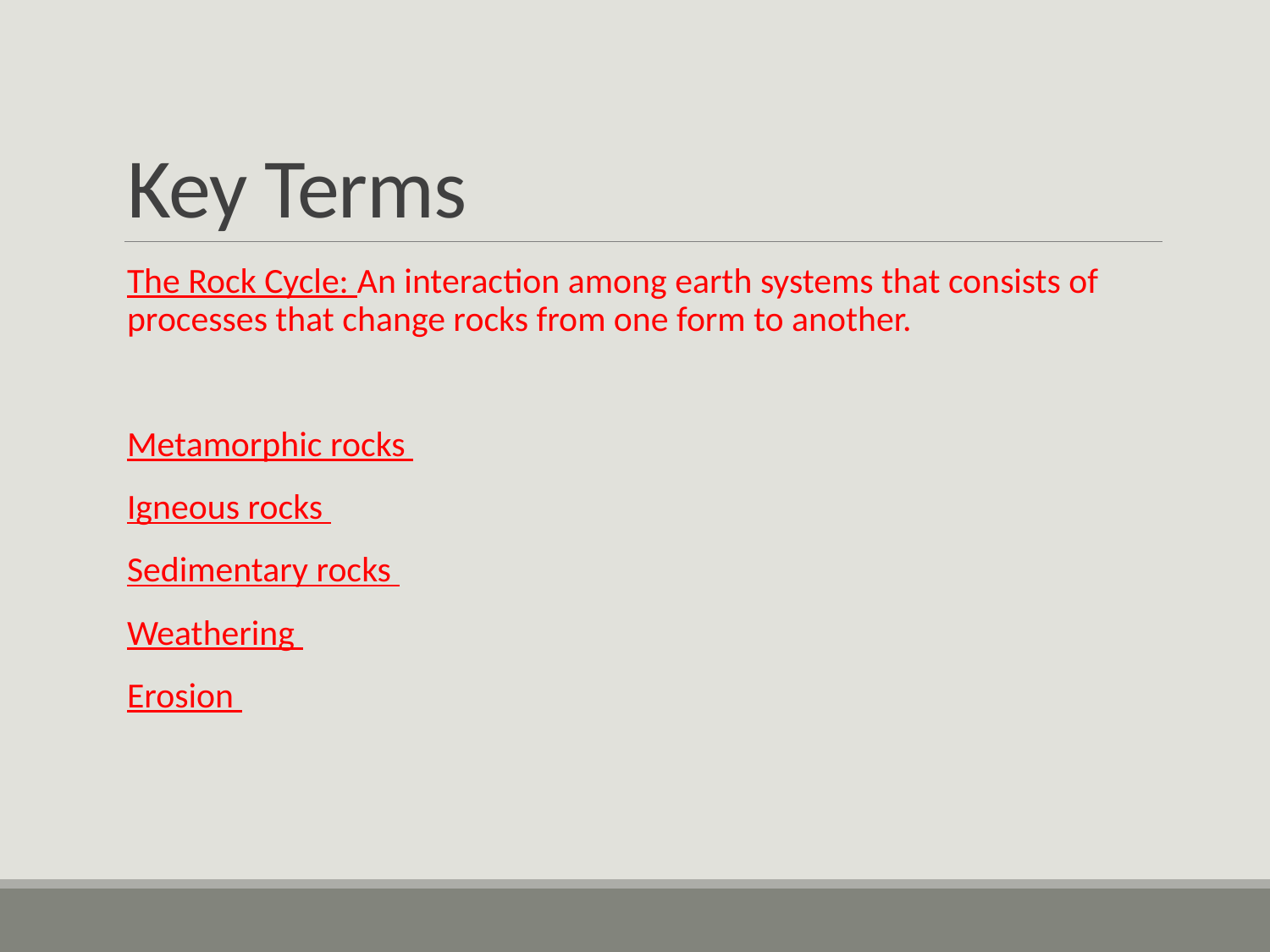

# Key Terms
The Rock Cycle: An interaction among earth systems that consists of processes that change rocks from one form to another.

Metamorphic rocks
Igneous rocks
Sedimentary rocks
Weathering
Erosion